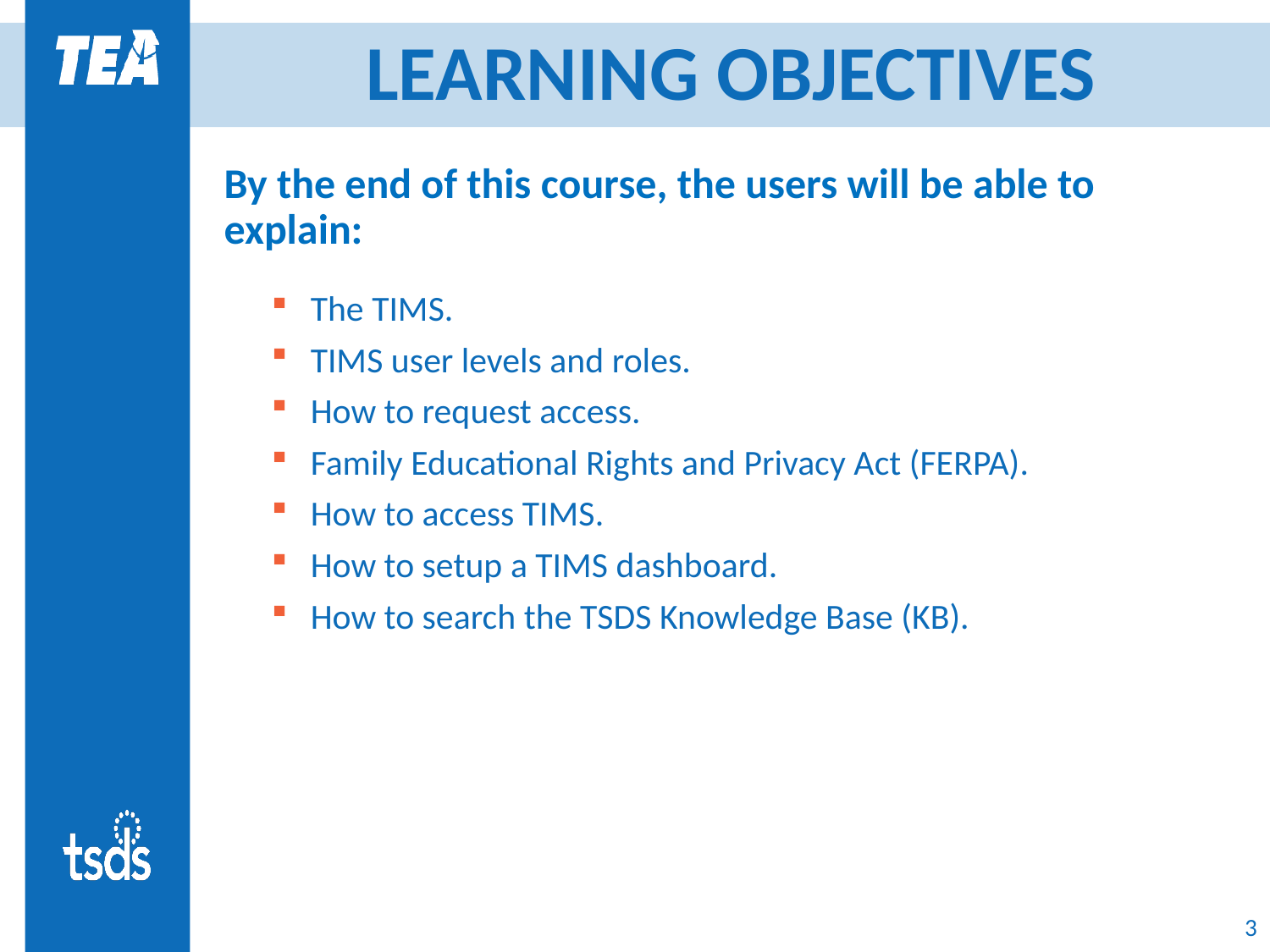

# LEARNING OBJECTIVES
By the end of this course, the users will be able to explain:

The TIMS.
TIMS user levels and roles.
How to request access.
Family Educational Rights and Privacy Act (FERPA).
How to access TIMS.
How to setup a TIMS dashboard.
How to search the TSDS Knowledge Base (KB).

3